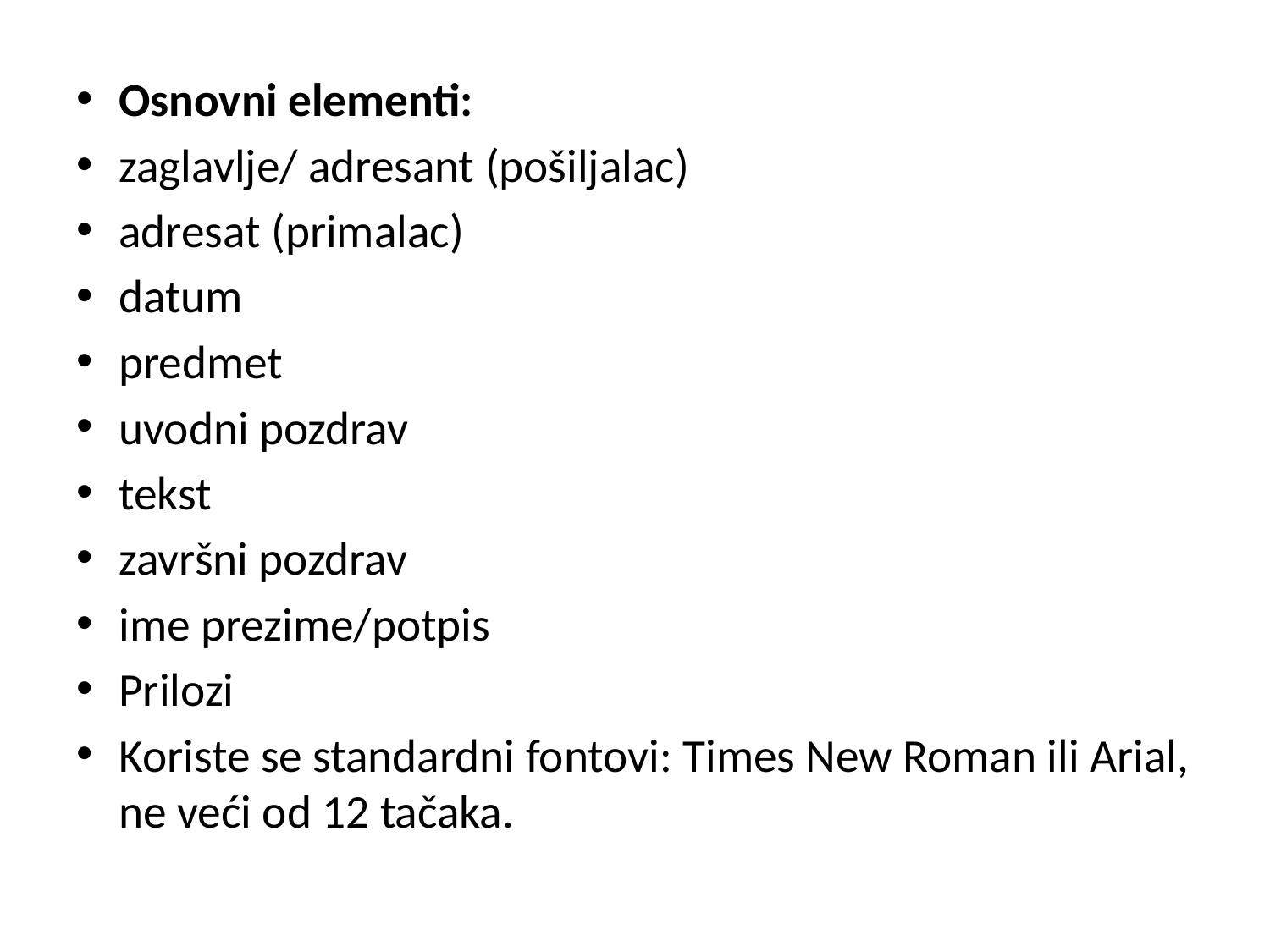

Osnovni elementi:
zaglavlje/ adresant (pošiljalac)
adresat (primalac)
datum
predmet
uvodni pozdrav
tekst
završni pozdrav
ime prezime/potpis
Prilozi
Koriste se standardni fontovi: Times New Roman ili Arial, ne veći od 12 tačaka.